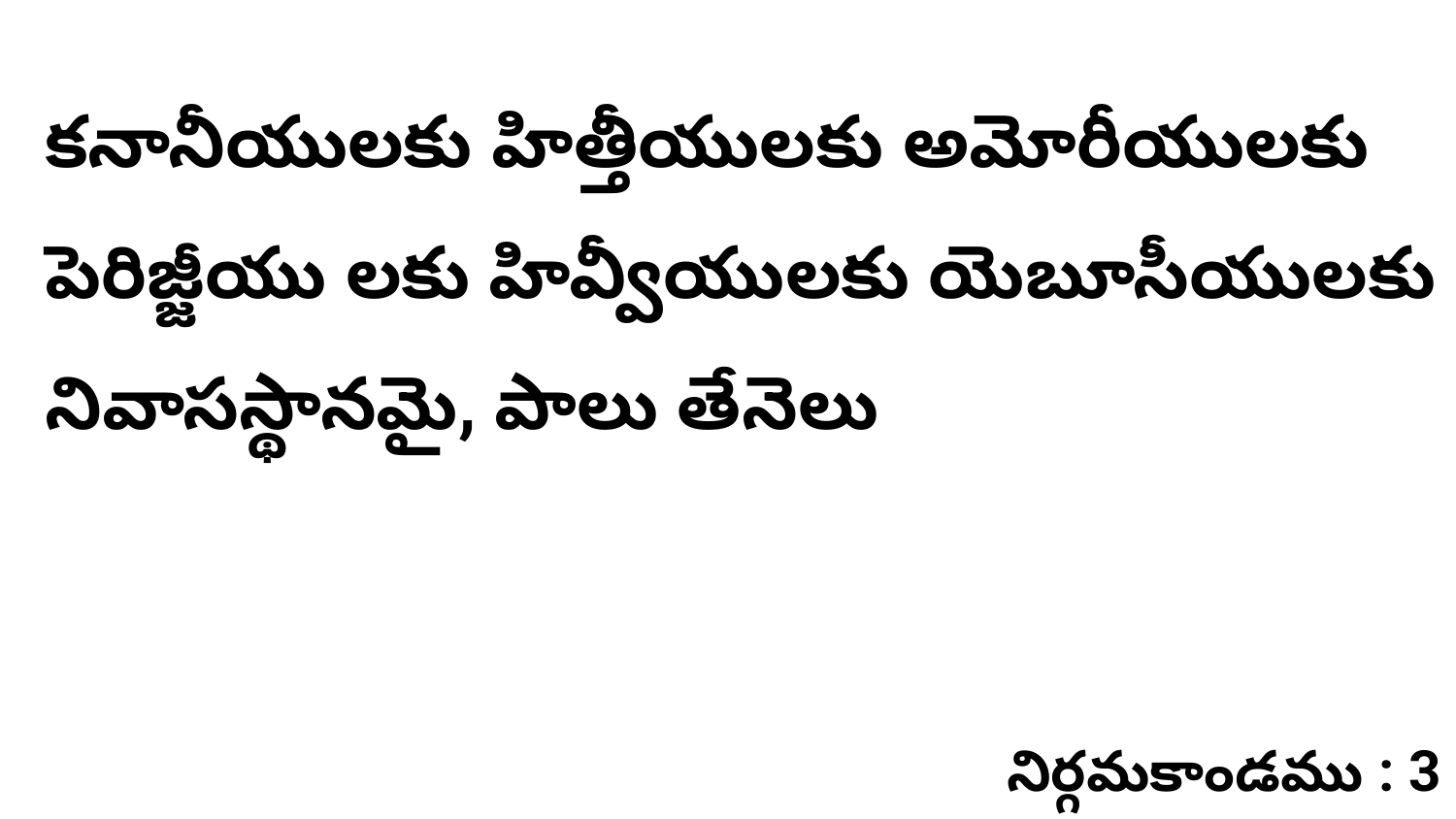

కనానీయులకు హిత్తీయులకు అమోరీయులకు పెరిజ్జీయు లకు హివ్వీయులకు యెబూసీయులకు నివాసస్థానమై, పాలు తేనెలు
నిర్గమకాండము : 3